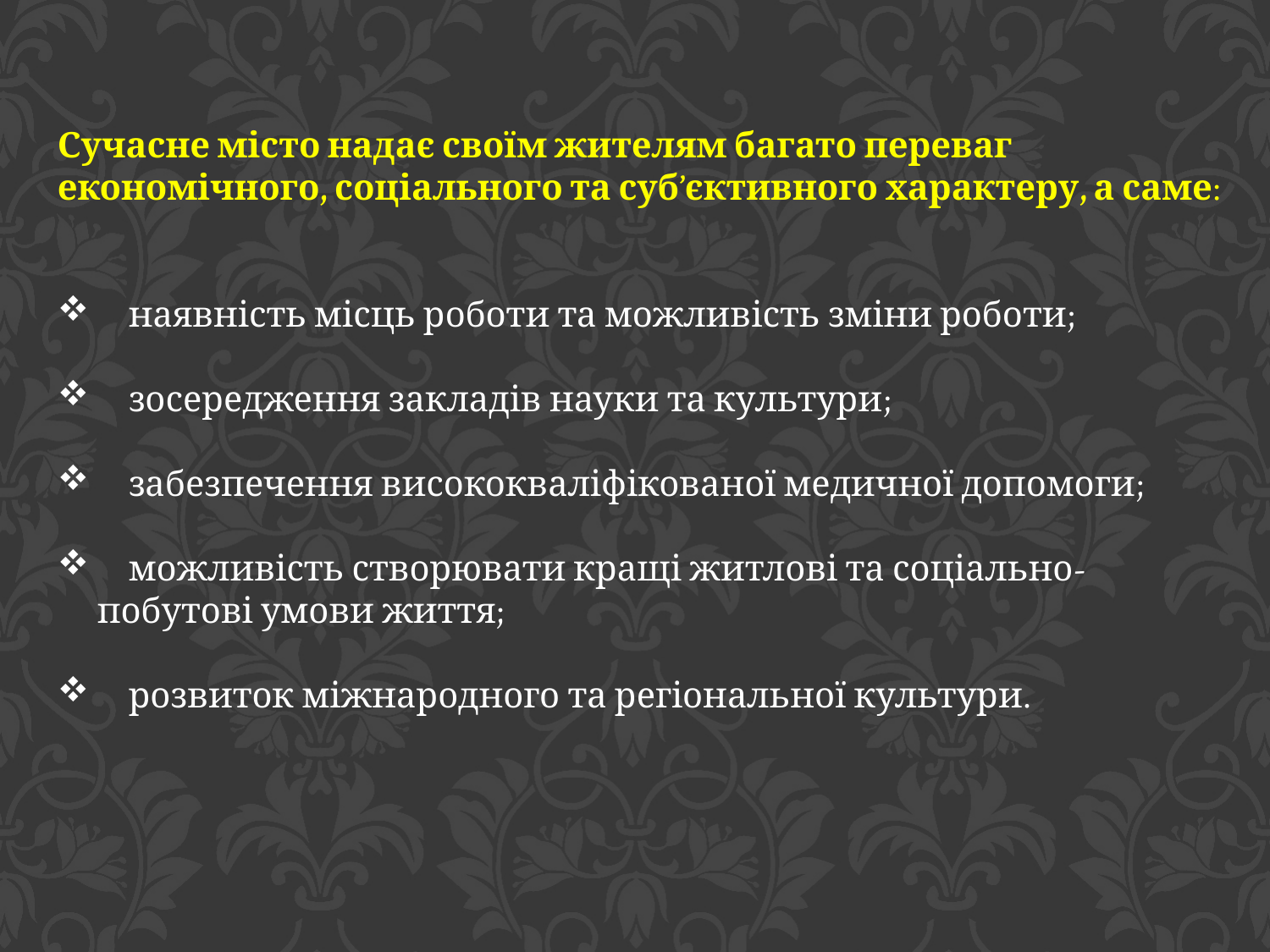

Сучасне місто надає своїм жителям багато переваг економічного, соціального та суб’єктивного характеру, а саме:

    наявність місць роботи та можливість зміни роботи;

    зосередження закладів науки та культури;

    забезпечення висококваліфікованої медичної допомоги;

    можливість створювати кращі житлові та соціально-побутові умови життя;

    розвиток міжнародного та регіональної культури.